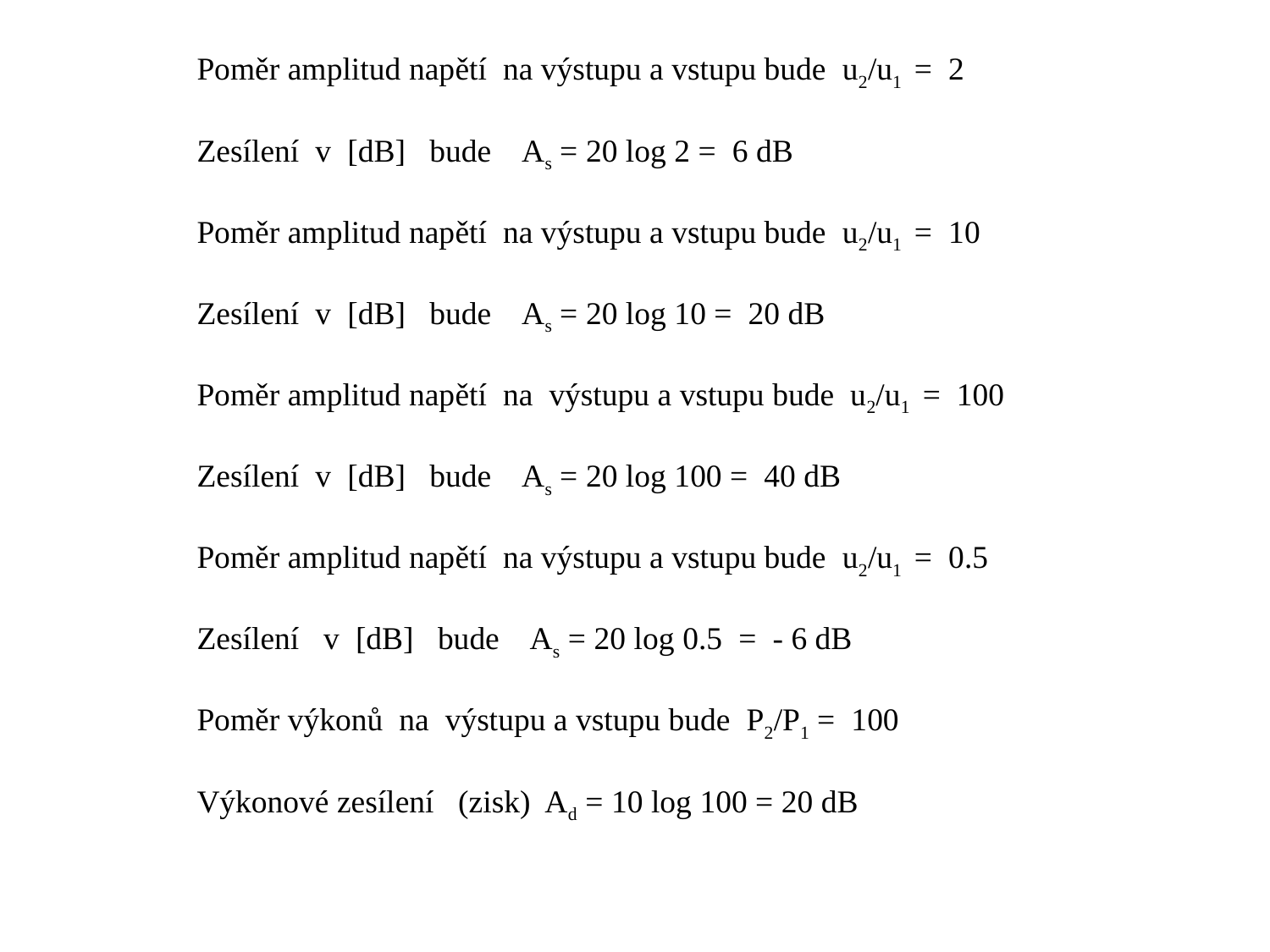

Poměr amplitud napětí  na výstupu a vstupu bude  u2/u1  =  2

Zesílení  v  [dB]   bude    As = 20 log 2 =  6 dB

Poměr amplitud napětí  na výstupu a vstupu bude  u2/u1  =  10

Zesílení  v  [dB]   bude    As = 20 log 10 =  20 dB

Poměr amplitud napětí  na  výstupu a vstupu bude  u2/u1  =  100

Zesílení  v  [dB]   bude    As = 20 log 100 =  40 dB

Poměr amplitud napětí  na výstupu a vstupu bude  u2/u1  =  0.5

Zesílení   v  [dB]   bude    As = 20 log 0.5  =  - 6 dB

Poměr výkonů  na  výstupu a vstupu bude  P2/P1 =  100

Výkonové zesílení   (zisk)  Ad = 10 log 100 = 20 dB